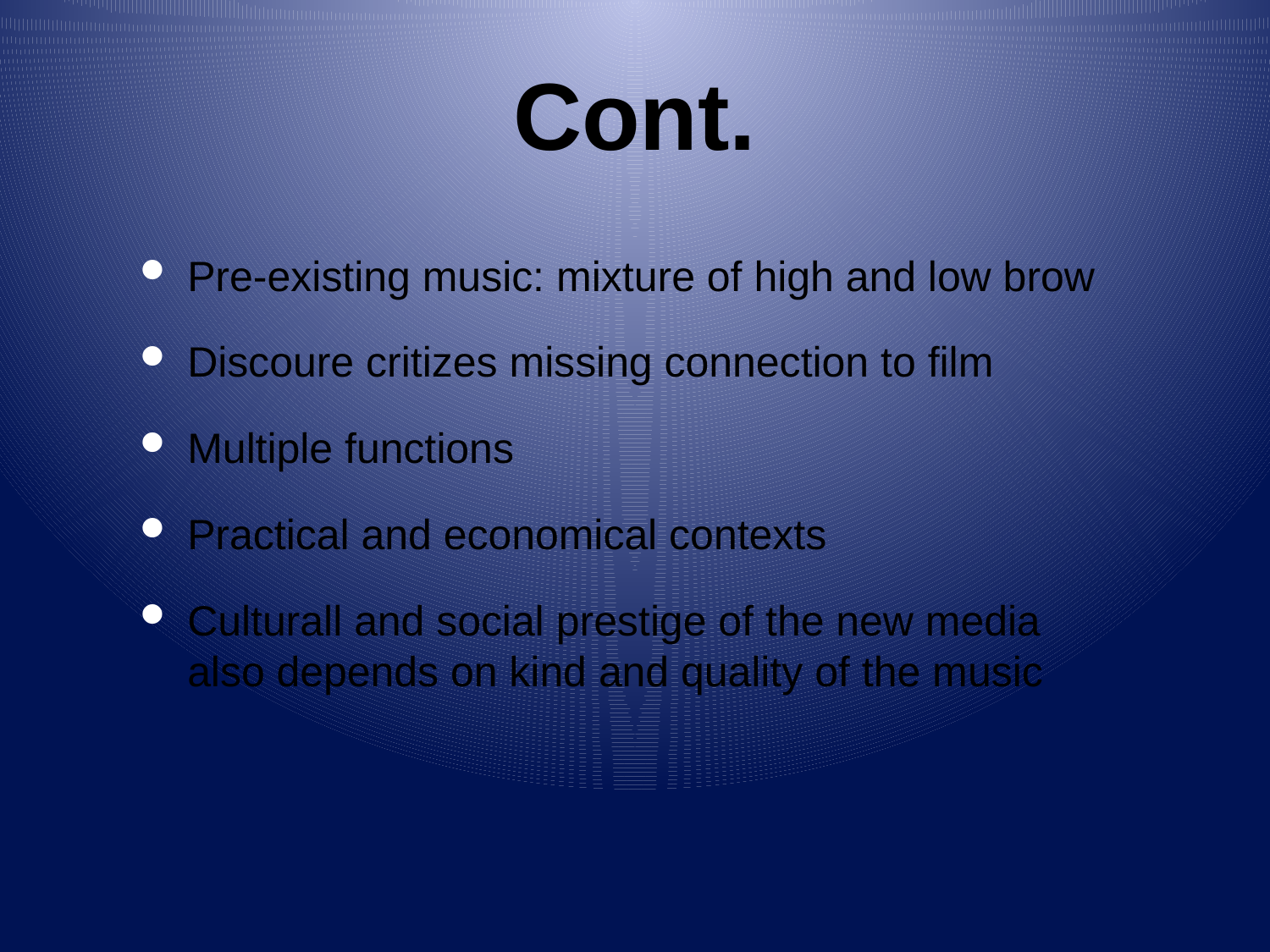

# Cont.
Pre-existing music: mixture of high and low brow
Discoure critizes missing connection to film
Multiple functions
Practical and economical contexts
Culturall and social prestige of the new media also depends on kind and quality of the music